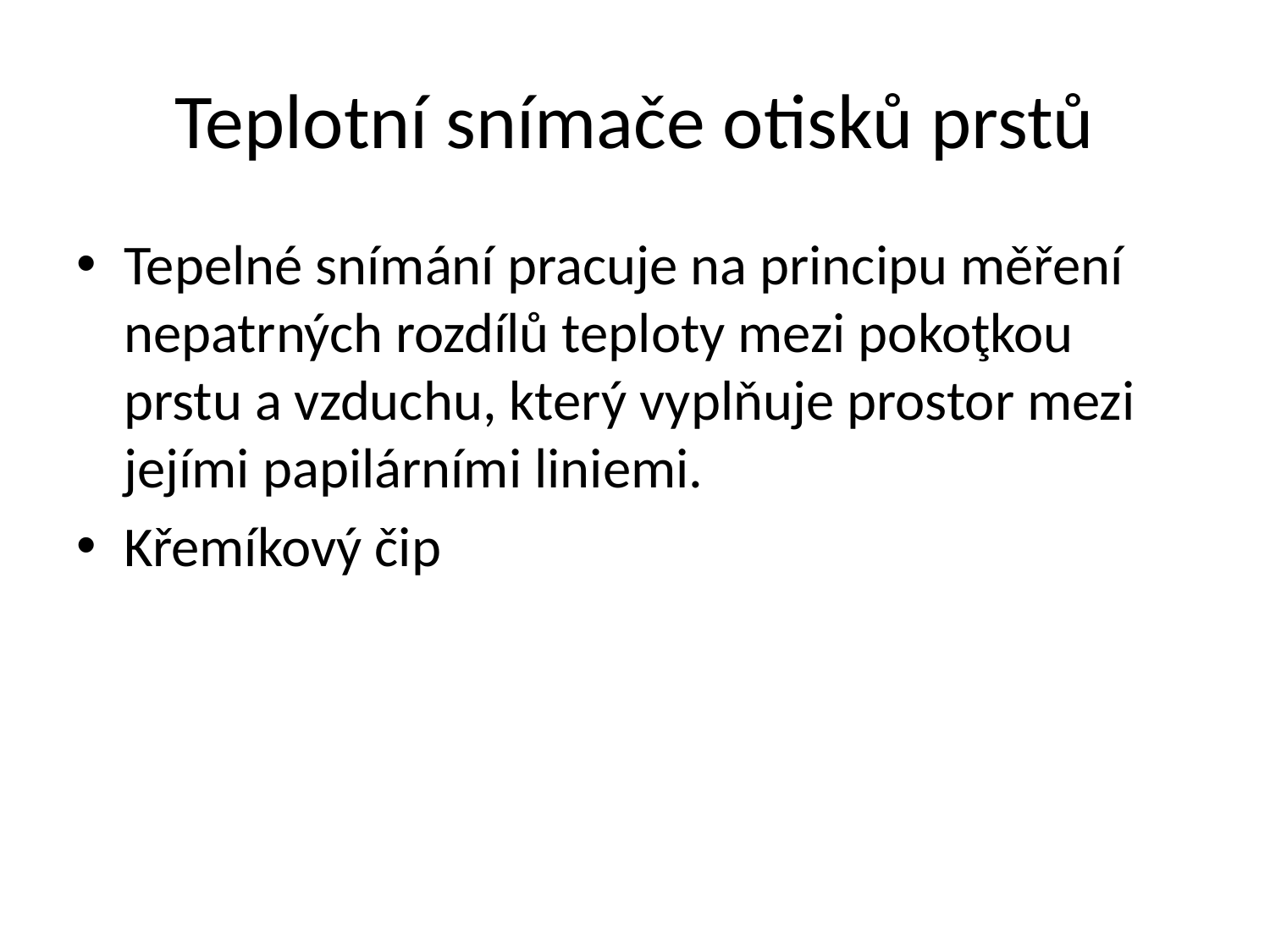

# Teplotní snímače otisků prstů
Tepelné snímání pracuje na principu měření nepatrných rozdílů teploty mezi pokoţkou prstu a vzduchu, který vyplňuje prostor mezi jejími papilárními liniemi.
Křemíkový čip